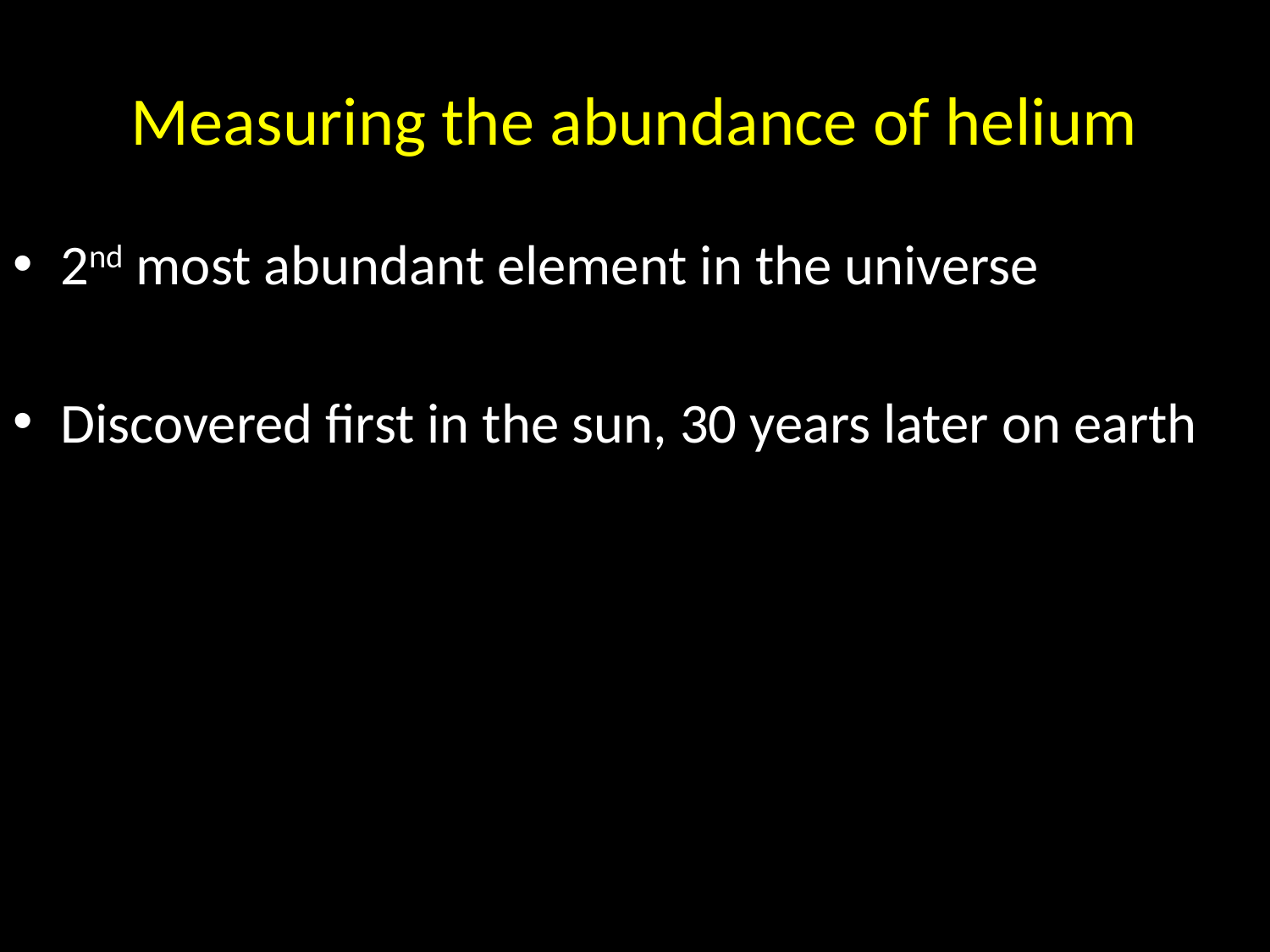

# Measuring the abundance of helium
2nd most abundant element in the universe

Discovered first in the sun, 30 years later on earth